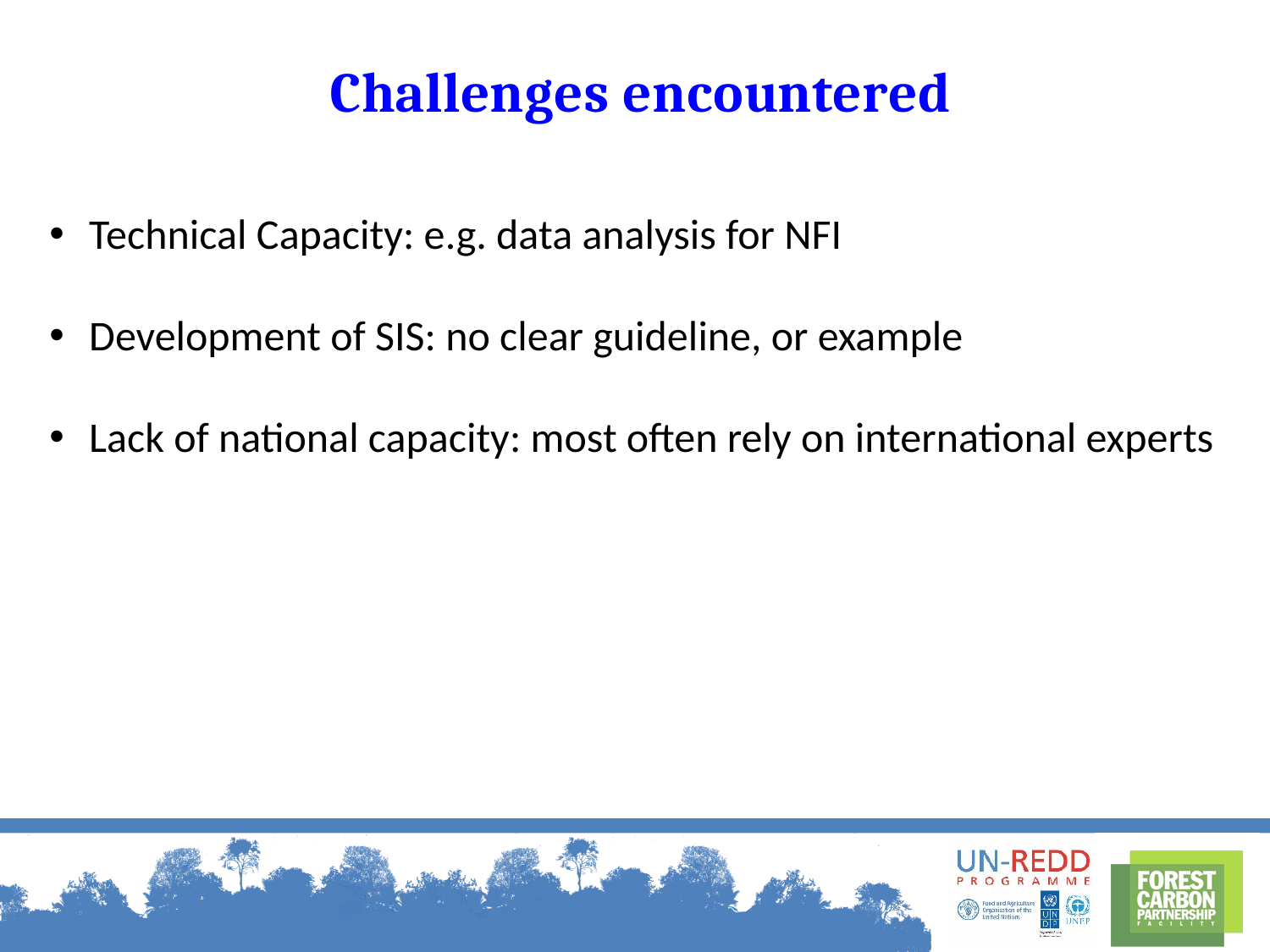

Challenges encountered
Technical Capacity: e.g. data analysis for NFI

Development of SIS: no clear guideline, or example

Lack of national capacity: most often rely on international experts